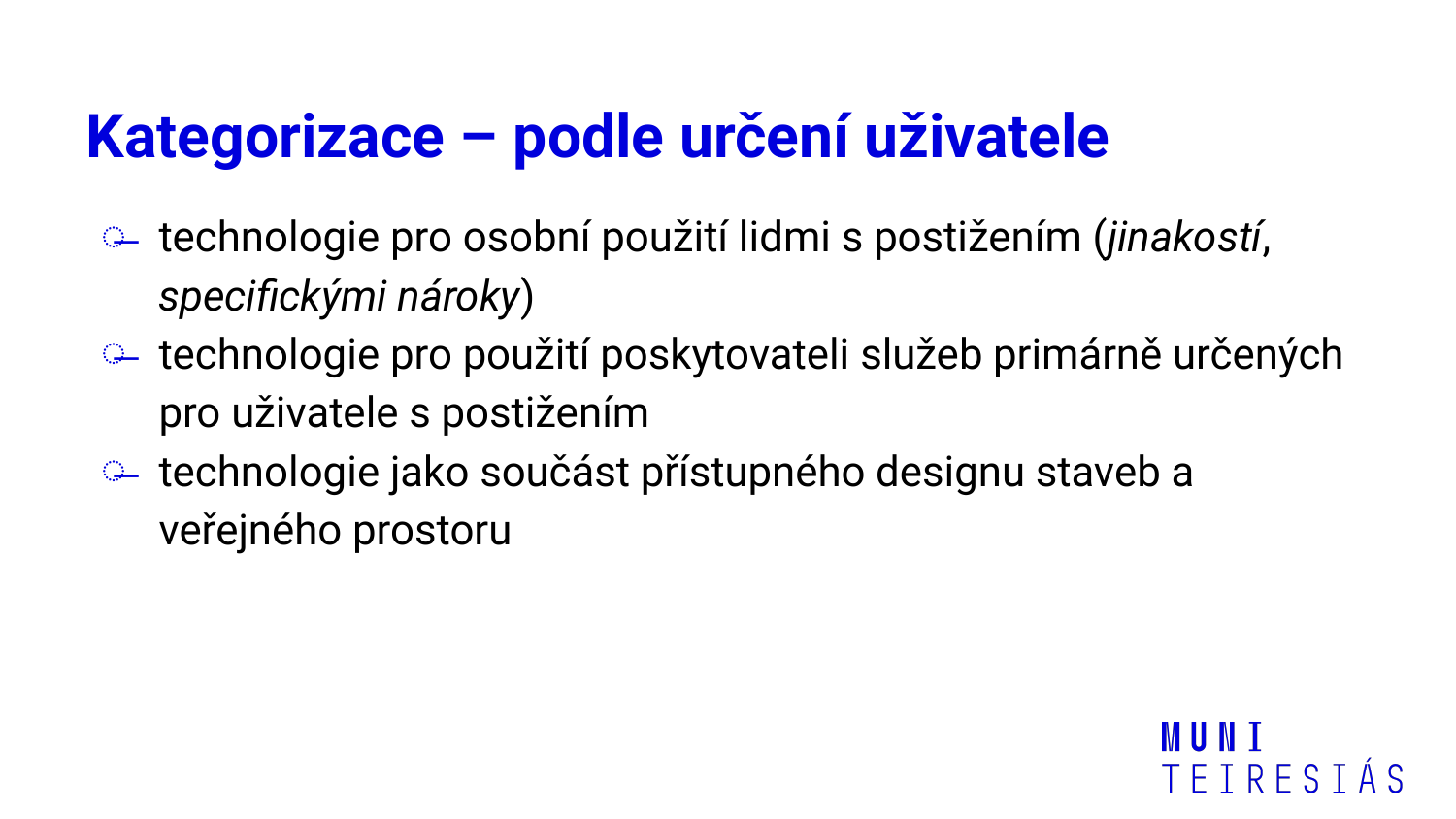

# Kategorizace – podle určení uživatele
technologie pro osobní použití lidmi s postižením (jinakostí, specifickými nároky)
technologie pro použití poskytovateli služeb primárně určených pro uživatele s postižením
technologie jako součást přístupného designu staveb a veřejného prostoru